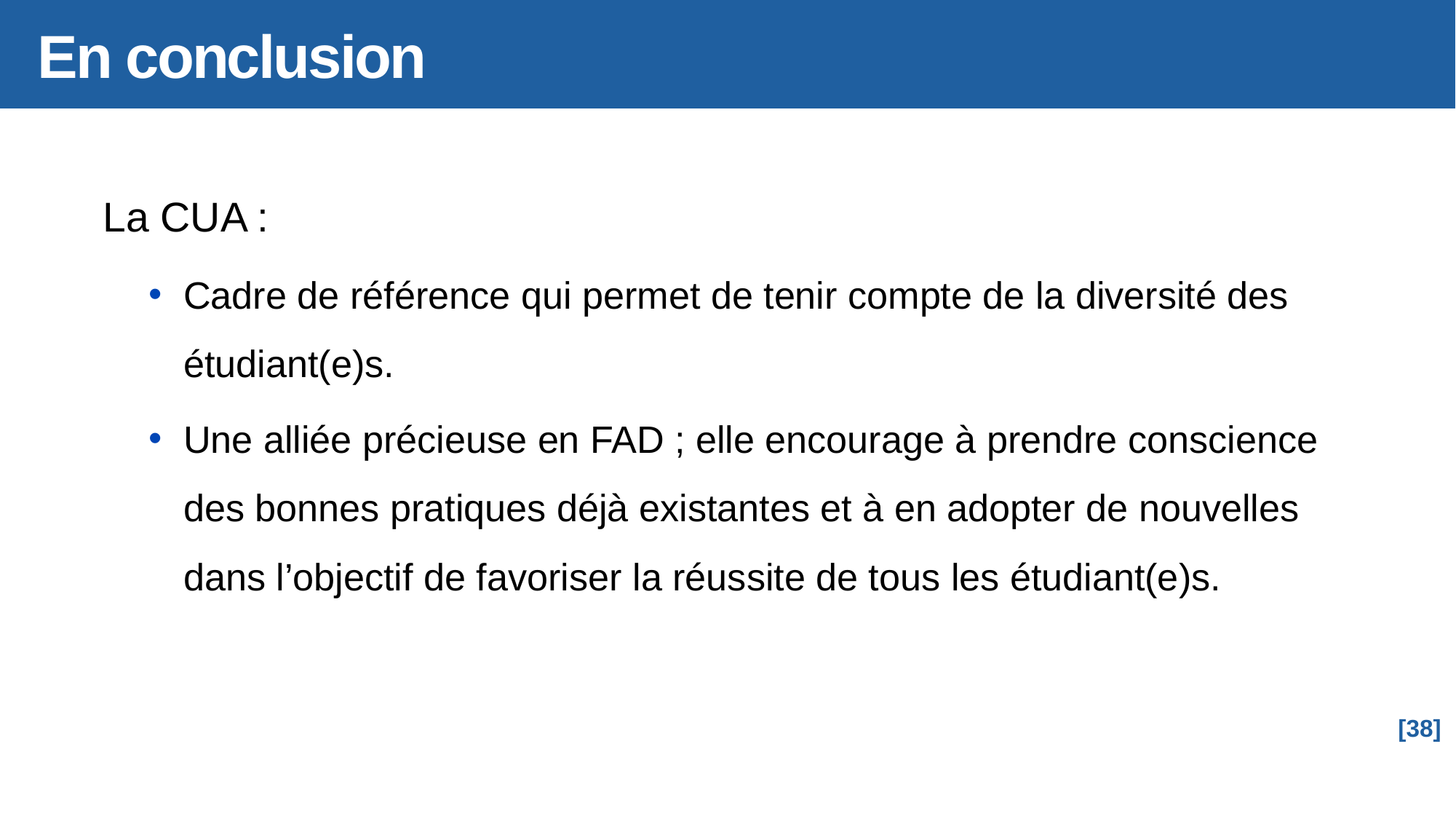

# En conclusion
La CUA :
Cadre de référence qui permet de tenir compte de la diversité des étudiant(e)s.
Une alliée précieuse en FAD ; elle encourage à prendre conscience des bonnes pratiques déjà existantes et à en adopter de nouvelles dans l’objectif de favoriser la réussite de tous les étudiant(e)s.

38
[38]